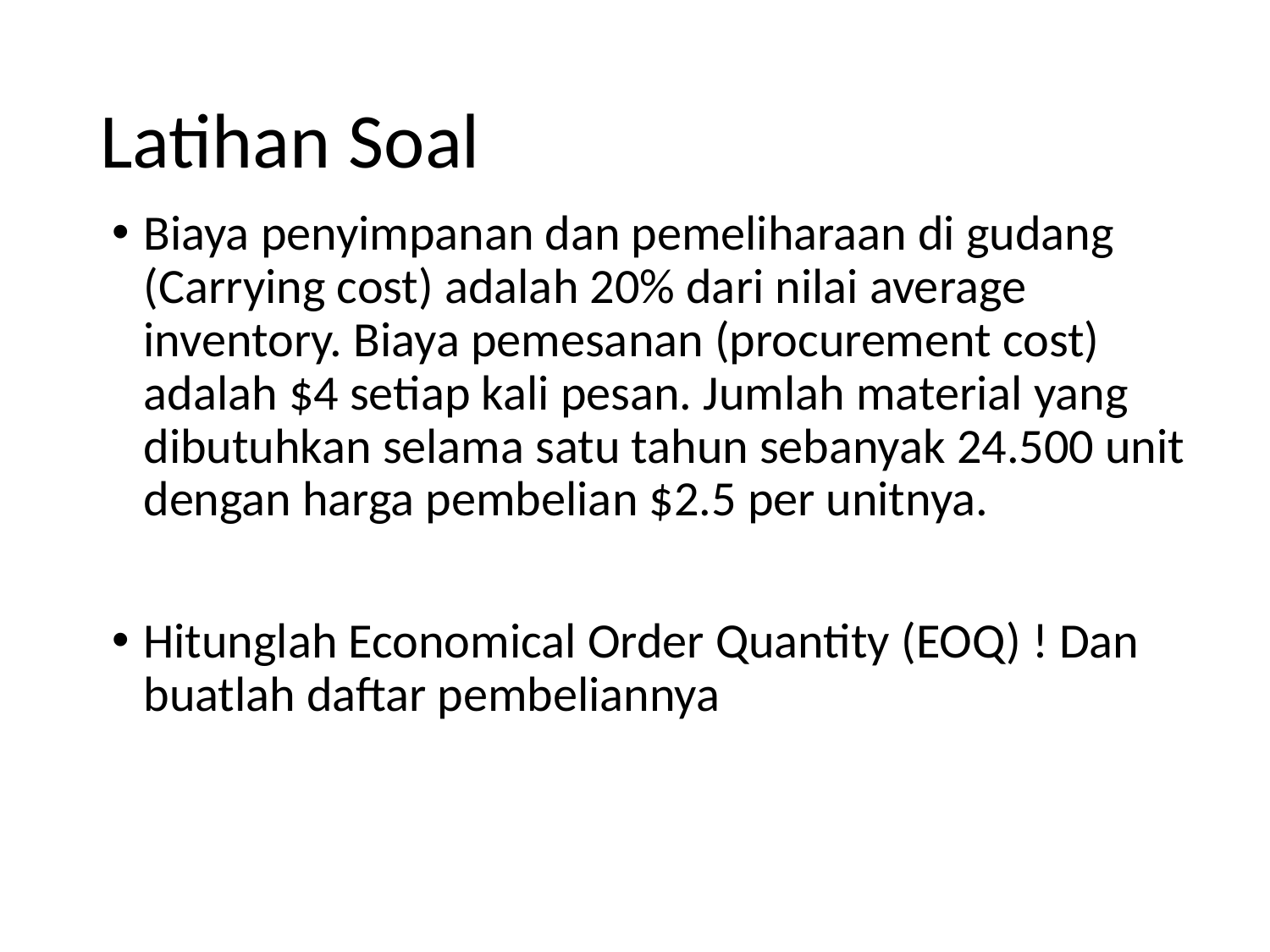

# Latihan Soal
Biaya penyimpanan dan pemeliharaan di gudang (Carrying cost) adalah 20% dari nilai average inventory. Biaya pemesanan (procurement cost) adalah $4 setiap kali pesan. Jumlah material yang dibutuhkan selama satu tahun sebanyak 24.500 unit dengan harga pembelian $2.5 per unitnya.

Hitunglah Economical Order Quantity (EOQ) ! Dan buatlah daftar pembeliannya